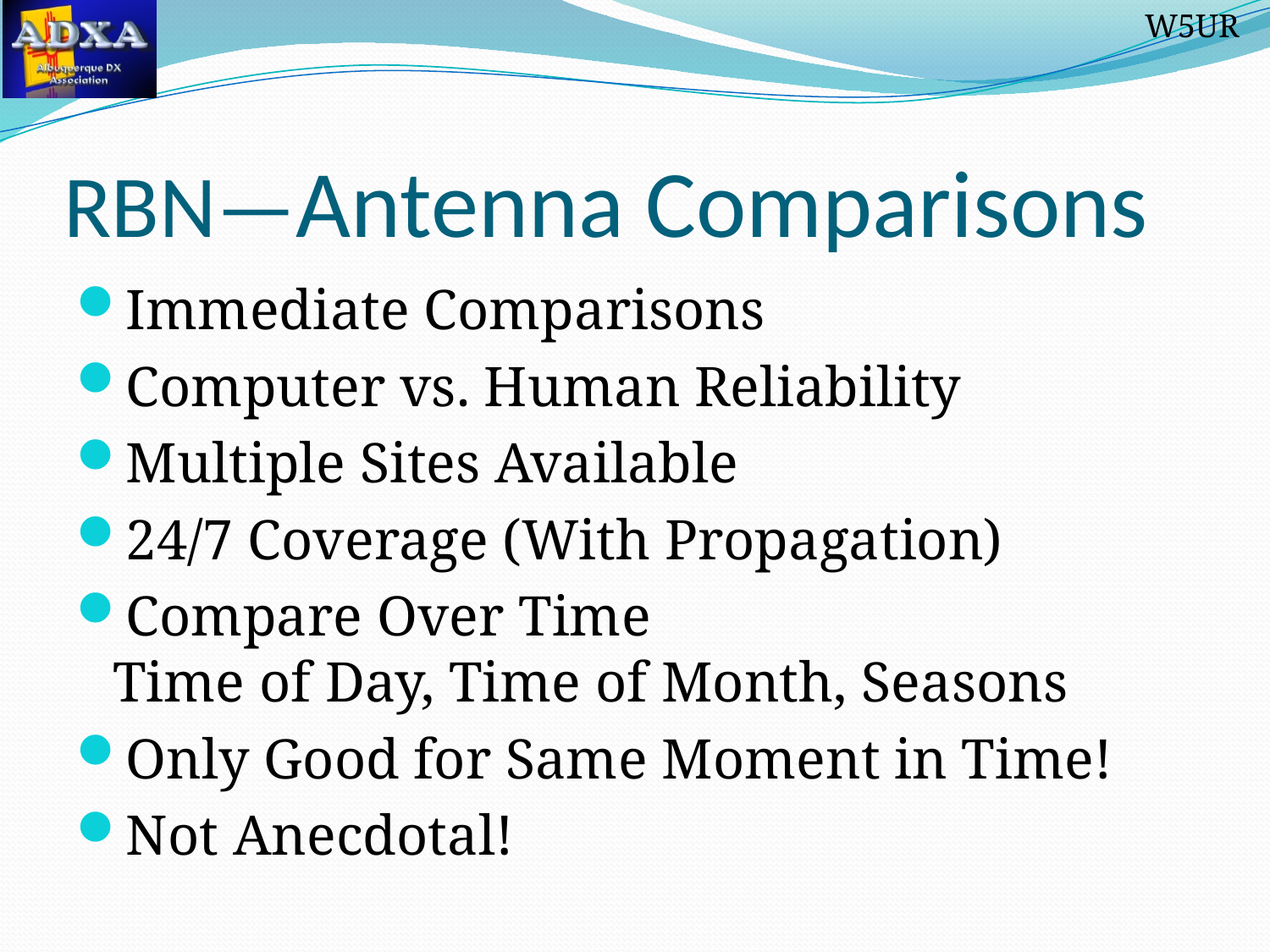

# RBN—Antenna Comparisons
Immediate Comparisons
Computer vs. Human Reliability
Multiple Sites Available
24/7 Coverage (With Propagation)
Compare Over Time
Time of Day, Time of Month, Seasons
Only Good for Same Moment in Time!
Not Anecdotal!